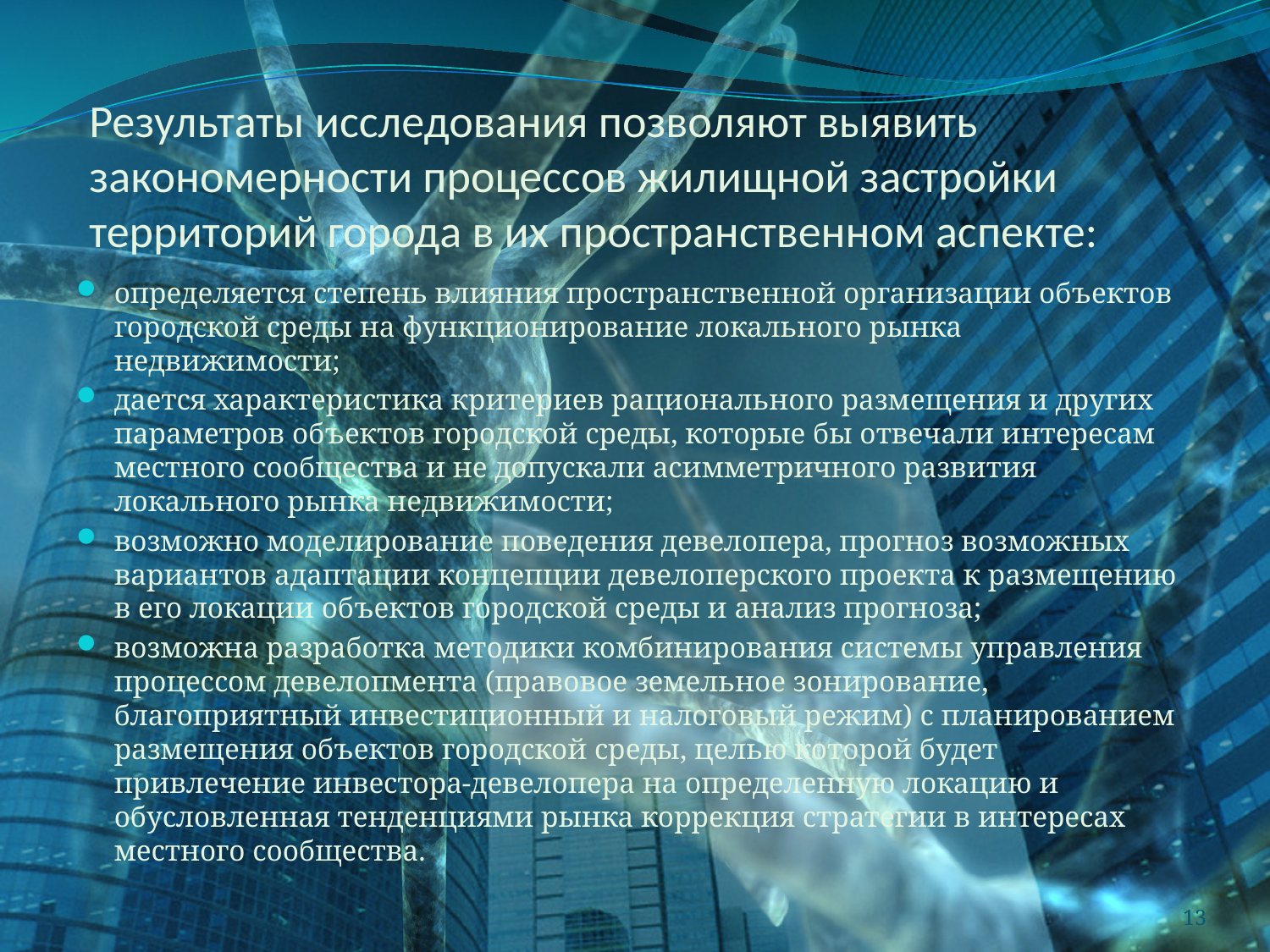

# Результаты исследования позволяют выявить закономерности процессов жилищной застройки территорий города в их пространственном аспекте:
определяется степень влияния пространственной организации объектов городской среды на функционирование локального рынка недвижимости;
дается характеристика критериев рационального размещения и других параметров объектов городской среды, которые бы отвечали интересам местного сообщества и не допускали асимметричного развития локального рынка недвижимости;
возможно моделирование поведения девелопера, прогноз возможных вариантов адаптации концепции девелоперского проекта к размещению в его локации объектов городской среды и анализ прогноза;
возможна разработка методики комбинирования системы управления процессом девелопмента (правовое земельное зонирование, благоприятный инвестиционный и налоговый режим) с планированием размещения объектов городской среды, целью которой будет привлечение инвестора-девелопера на определенную локацию и обусловленная тенденциями рынка коррекция стратегии в интересах местного сообщества.

13